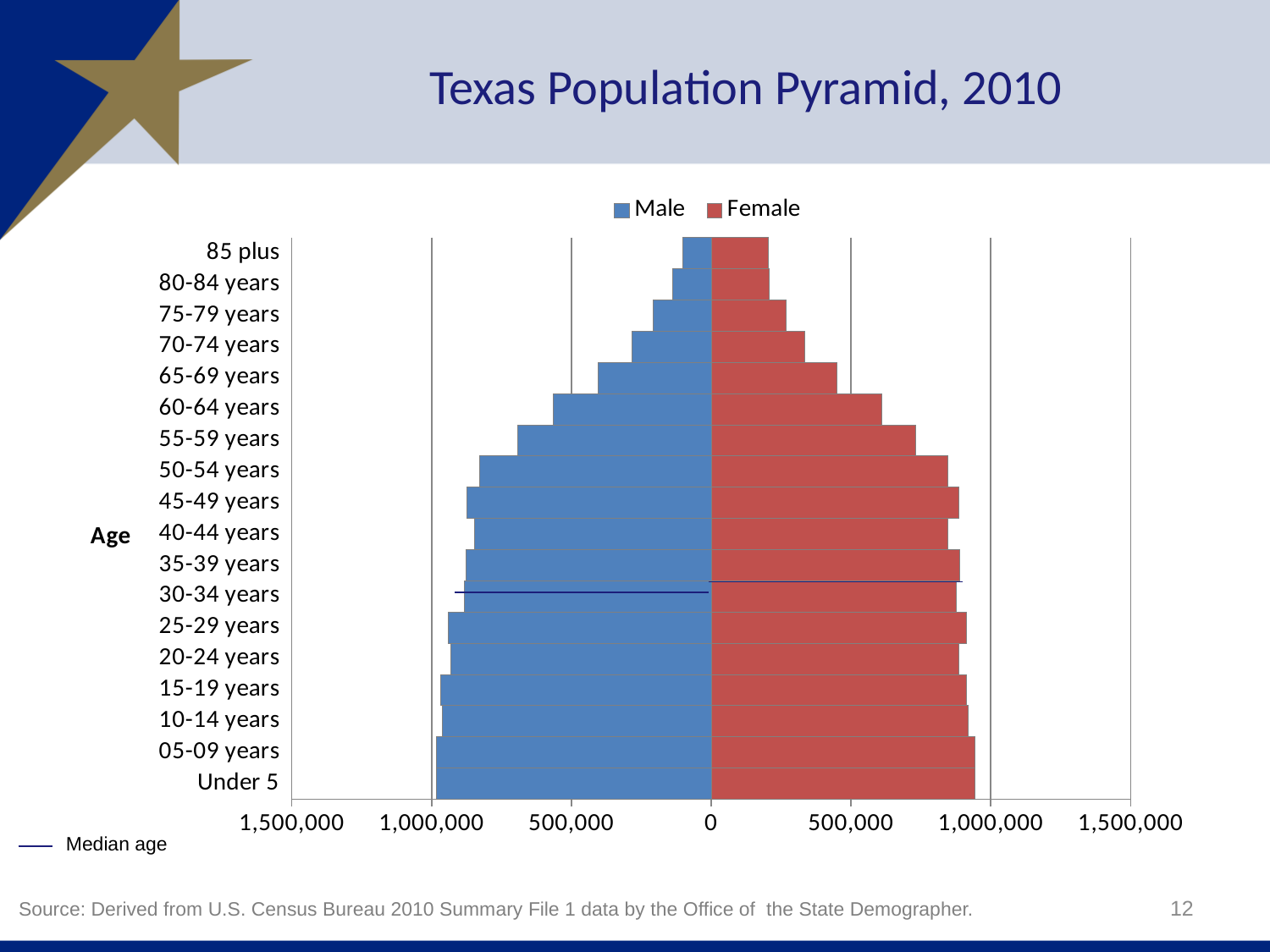

# Texas Population Pyramid, 2010

### Chart

| Category | Male | Female |
|---|---|---|
| Under 5 | -984149.0 | 944324.0 |
| 05-09 years | -983814.0 | 944420.0 |
| 10-14 years | -962866.0 | 919017.0 |
| 15-19 years | -968686.0 | 914438.0 |
| 20-24 years | -932353.0 | 884726.0 |
| 25-29 years | -938966.0 | 914073.0 |
| 30-34 years | -882887.0 | 877547.0 |
| 35-39 years | -876139.0 | 887448.0 |
| 40-44 years | -846865.0 | 847930.0 |
| 45-49 years | -874863.0 | 885604.0 |
| 50-54 years | -827933.0 | 846936.0 |
| 55-59 years | -691275.0 | 731649.0 |
| 60-64 years | -565820.0 | 608947.0 |
| 65-69 years | -403269.0 | 449831.0 |
| 70-74 years | -283865.0 | 335291.0 |
| 75-79 years | -208530.0 | 268715.0 |
| 80-84 years | -139029.0 | 208177.0 |
| 85 plus | -100971.0 | 204208.0 |
Median age

Source: Derived from U.S. Census Bureau 2010 Summary File 1 data by the Office of  the State Demographer.
12